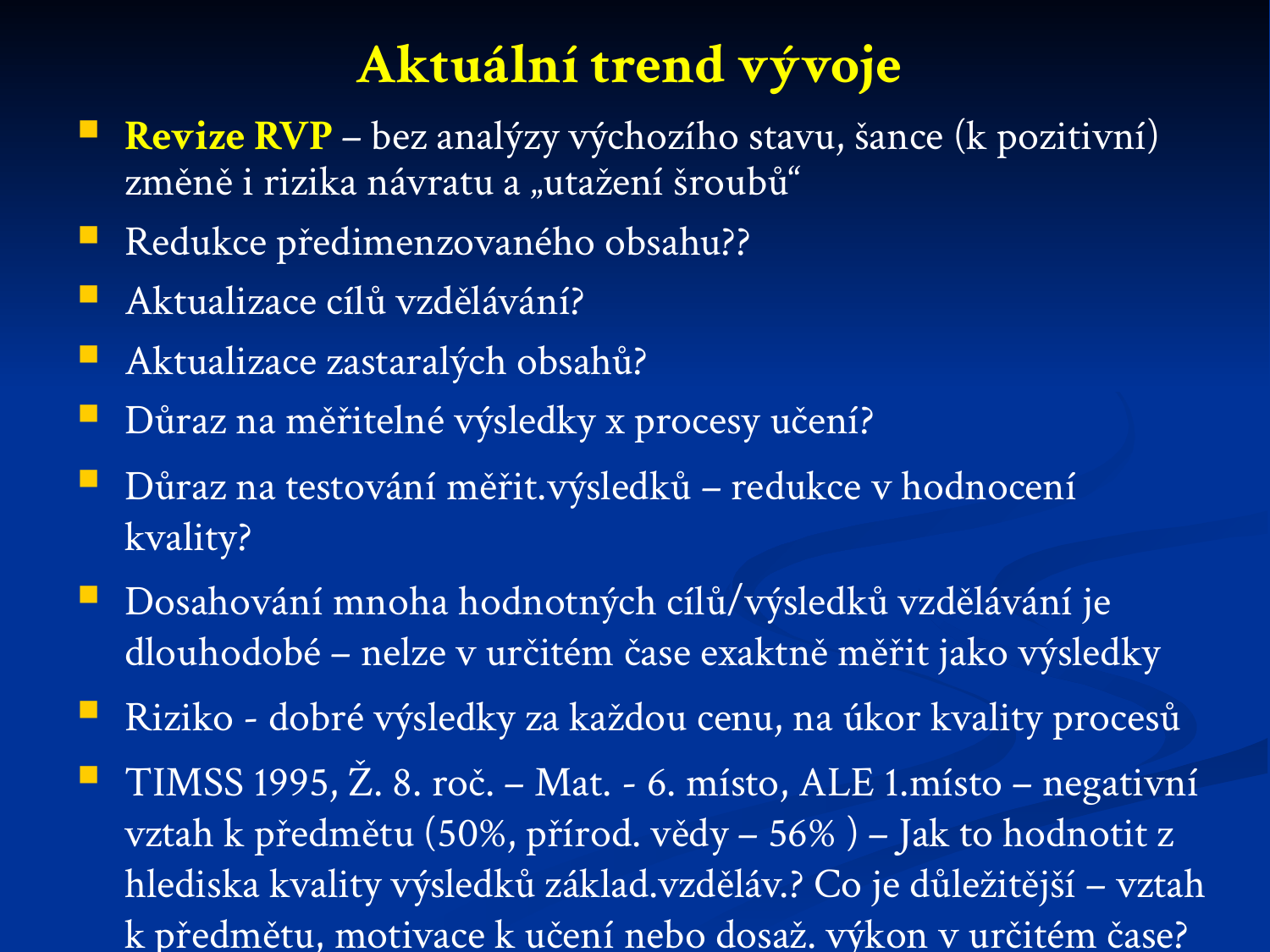

# Aktuální trend vývoje
Revize RVP – bez analýzy výchozího stavu, šance (k pozitivní) změně i rizika návratu a „utažení šroubů“
Redukce předimenzovaného obsahu??
Aktualizace cílů vzdělávání?
Aktualizace zastaralých obsahů?
Důraz na měřitelné výsledky x procesy učení?
Důraz na testování měřit.výsledků – redukce v hodnocení kvality?
Dosahování mnoha hodnotných cílů/výsledků vzdělávání je dlouhodobé – nelze v určitém čase exaktně měřit jako výsledky
Riziko - dobré výsledky za každou cenu, na úkor kvality procesů
TIMSS 1995, Ž. 8. roč. – Mat. - 6. místo, ALE 1.místo – negativní vztah k předmětu (50%, přírod. vědy – 56% ) – Jak to hodnotit z hlediska kvality výsledků základ.vzděláv.? Co je důležitější – vztah k předmětu, motivace k učení nebo dosaž. výkon v určitém čase?